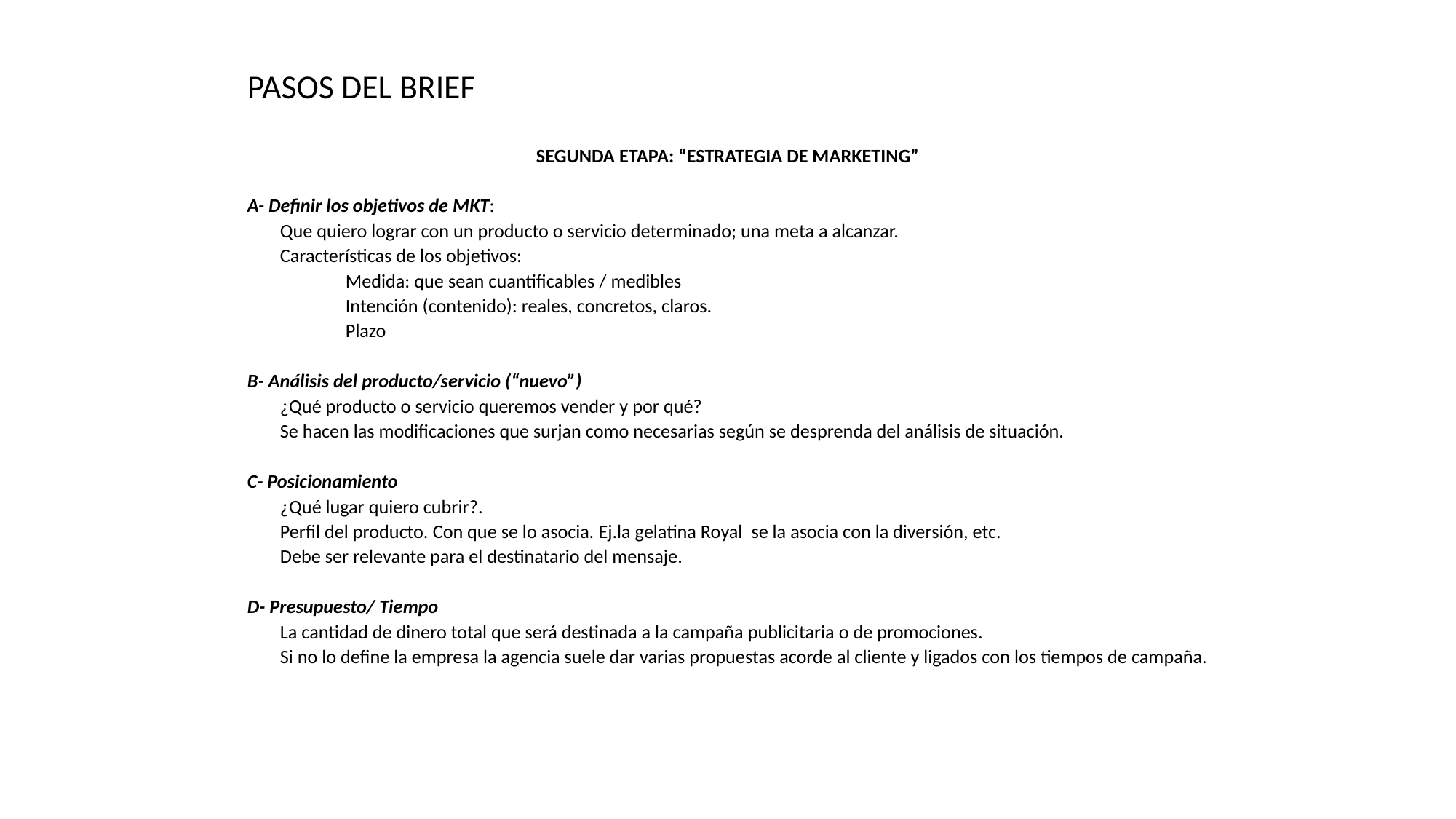

# PASOS DEL BRIEF

SEGUNDA ETAPA: “ESTRATEGIA DE MARKETING”

A- Definir los objetivos de MKT:
	Que quiero lograr con un producto o servicio determinado; una meta a alcanzar.
	Características de los objetivos:
			Medida: que sean cuantificables / medibles
			Intención (contenido): reales, concretos, claros.
			Plazo

B- Análisis del producto/servicio (“nuevo”)
	¿Qué producto o servicio queremos vender y por qué?
	Se hacen las modificaciones que surjan como necesarias según se desprenda del análisis de situación.

C- Posicionamiento
	¿Qué lugar quiero cubrir?.
	Perfil del producto. Con que se lo asocia. Ej.la gelatina Royal  se la asocia con la diversión, etc.
	Debe ser relevante para el destinatario del mensaje.

D- Presupuesto/ Tiempo
	La cantidad de dinero total que será destinada a la campaña publicitaria o de promociones.
	Si no lo define la empresa la agencia suele dar varias propuestas acorde al cliente y ligados con los tiempos de campaña.